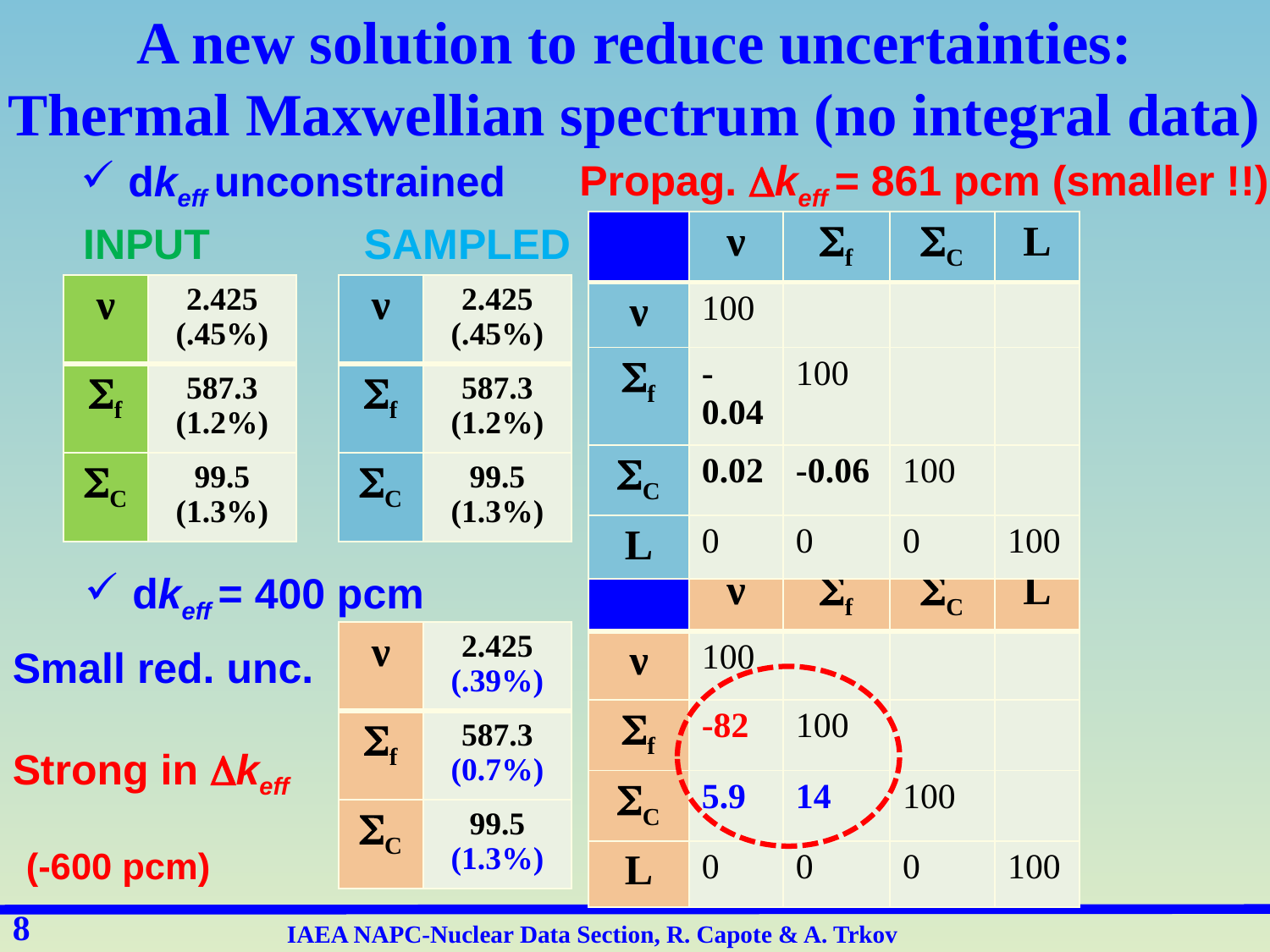

A new solution to reduce uncertainties:
Thermal Maxwellian spectrum (no integral data)

Propag. Δkeff = 861 pcm (smaller !!)
dkeff unconstrained
 INPUT             SAMPLED
|  | ν | Σf | ΣC | L |
| --- | --- | --- | --- | --- |
| ν | 100 |  |  |  |
| Σf | -0.04 | 100 |  |  |
| ΣC | 0.02 | -0.06 | 100 |  |
| L | 0 | 0 | 0 | 100 |
| ν | 2.425 (.45%) |
| --- | --- |
| Σf | 587.3 (1.2%) |
| ΣC | 99.5 (1.3%) |
| ν | 2.425 (.45%) |
| --- | --- |
| Σf | 587.3 (1.2%) |
| ΣC | 99.5 (1.3%) |
dkeff = 400 pcm
|  | ν | Σf | ΣC | L |
| --- | --- | --- | --- | --- |
| ν | 100 |  |  |  |
| Σf | -82 | 100 |  |  |
| ΣC | 5.9 | 14 | 100 |  |
| L | 0 | 0 | 0 | 100 |
| ν | 2.425 (.39%) |
| --- | --- |
| Σf | 587.3 (0.7%) |
| ΣC | 99.5 (1.3%) |
Small red. unc.

Strong in Δkeff
  (-600 pcm)